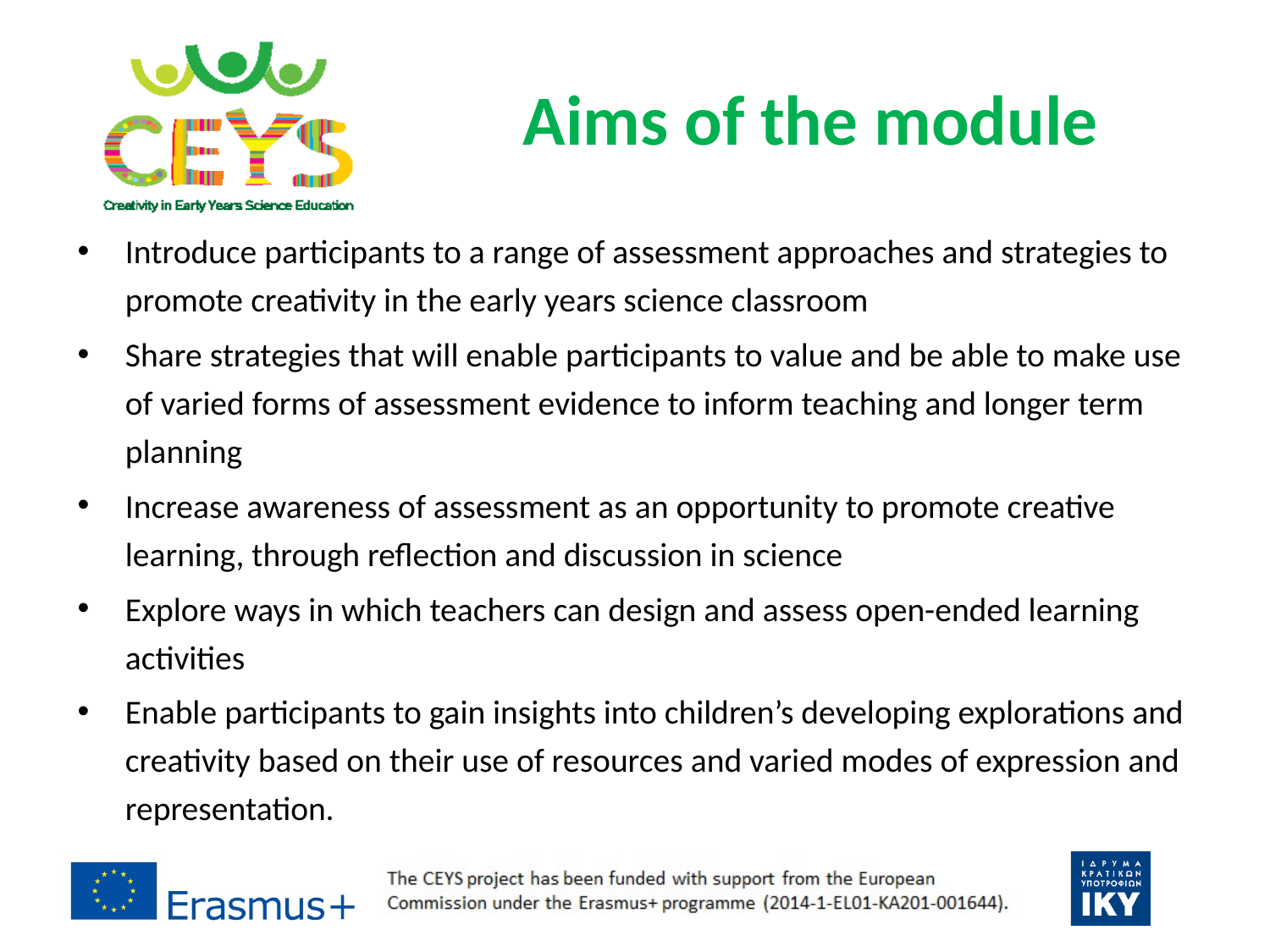

# Aims of the module
Introduce participants to a range of assessment approaches and strategies to promote creativity in the early years science classroom
Share strategies that will enable participants to value and be able to make use of varied forms of assessment evidence to inform teaching and longer term planning
Increase awareness of assessment as an opportunity to promote creative learning, through reflection and discussion in science
Explore ways in which teachers can design and assess open-ended learning activities
Enable participants to gain insights into children’s developing explorations and creativity based on their use of resources and varied modes of expression and representation.